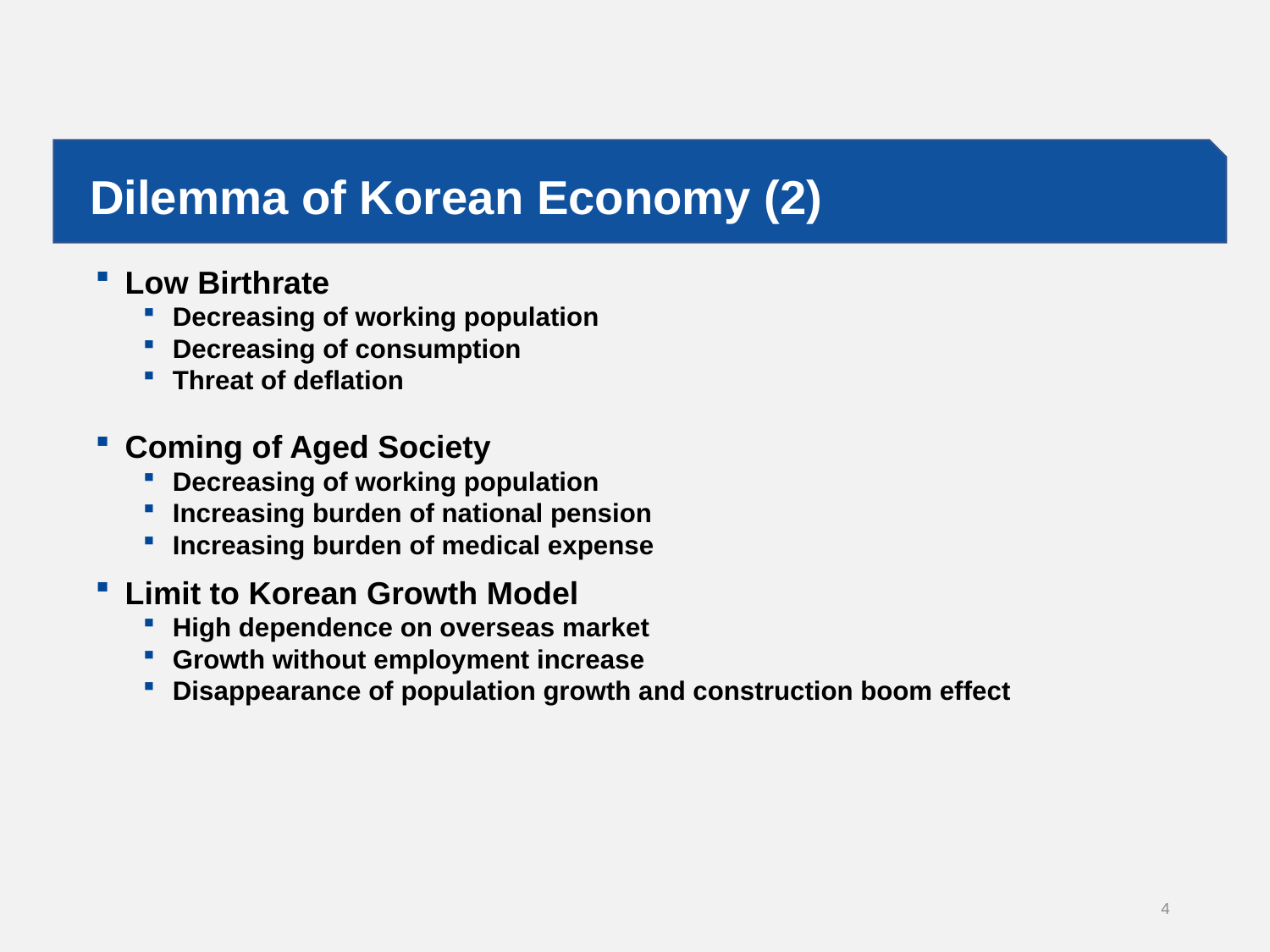

Dilemma of Korean Economy (2)
Low Birthrate
Decreasing of working population
Decreasing of consumption
Threat of deflation

Coming of Aged Society
Decreasing of working population
Increasing burden of national pension
Increasing burden of medical expense
Limit to Korean Growth Model
High dependence on overseas market
Growth without employment increase
Disappearance of population growth and construction boom effect
4